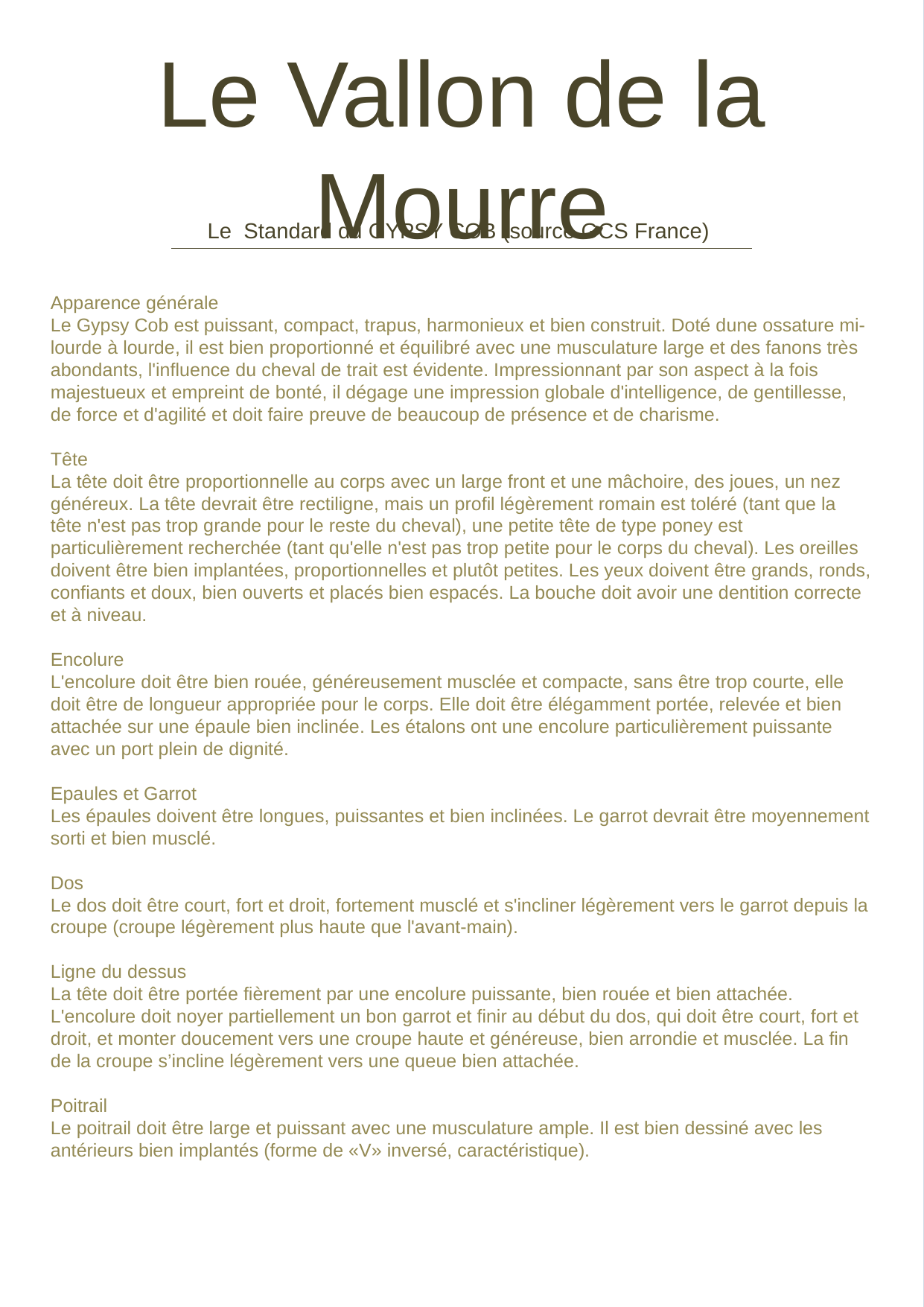

Le Vallon de la Mourre
Le  Standard du GYPSY COB (source GCS France)

Apparence générale
Le Gypsy Cob est puissant, compact, trapus, harmonieux et bien construit. Doté dune ossature mi-lourde à lourde, il est bien proportionné et équilibré avec une musculature large et des fanons très abondants, l'influence du cheval de trait est évidente. Impressionnant par son aspect à la fois majestueux et empreint de bonté, il dégage une impression globale d'intelligence, de gentillesse, de force et d'agilité et doit faire preuve de beaucoup de présence et de charisme.

Tête
La tête doit être proportionnelle au corps avec un large front et une mâchoire, des joues, un nez généreux. La tête devrait être rectiligne, mais un profil légèrement romain est toléré (tant que la tête n'est pas trop grande pour le reste du cheval), une petite tête de type poney est particulièrement recherchée (tant qu'elle n'est pas trop petite pour le corps du cheval). Les oreilles doivent être bien implantées, proportionnelles et plutôt petites. Les yeux doivent être grands, ronds, confiants et doux, bien ouverts et placés bien espacés. La bouche doit avoir une dentition correcte et à niveau.

Encolure
L'encolure doit être bien rouée, généreusement musclée et compacte, sans être trop courte, elle doit être de longueur appropriée pour le corps. Elle doit être élégamment portée, relevée et bien attachée sur une épaule bien inclinée. Les étalons ont une encolure particulièrement puissante avec un port plein de dignité.

Epaules et Garrot
Les épaules doivent être longues, puissantes et bien inclinées. Le garrot devrait être moyennement sorti et bien musclé.

Dos
Le dos doit être court, fort et droit, fortement musclé et s'incliner légèrement vers le garrot depuis la croupe (croupe légèrement plus haute que l'avant-main).

Ligne du dessus
La tête doit être portée fièrement par une encolure puissante, bien rouée et bien attachée.
L'encolure doit noyer partiellement un bon garrot et finir au début du dos, qui doit être court, fort et droit, et monter doucement vers une croupe haute et généreuse, bien arrondie et musclée. La fin de la croupe s’incline légèrement vers une queue bien attachée.

Poitrail
Le poitrail doit être large et puissant avec une musculature ample. Il est bien dessiné avec les antérieurs bien implantés (forme de «V» inversé, caractéristique).